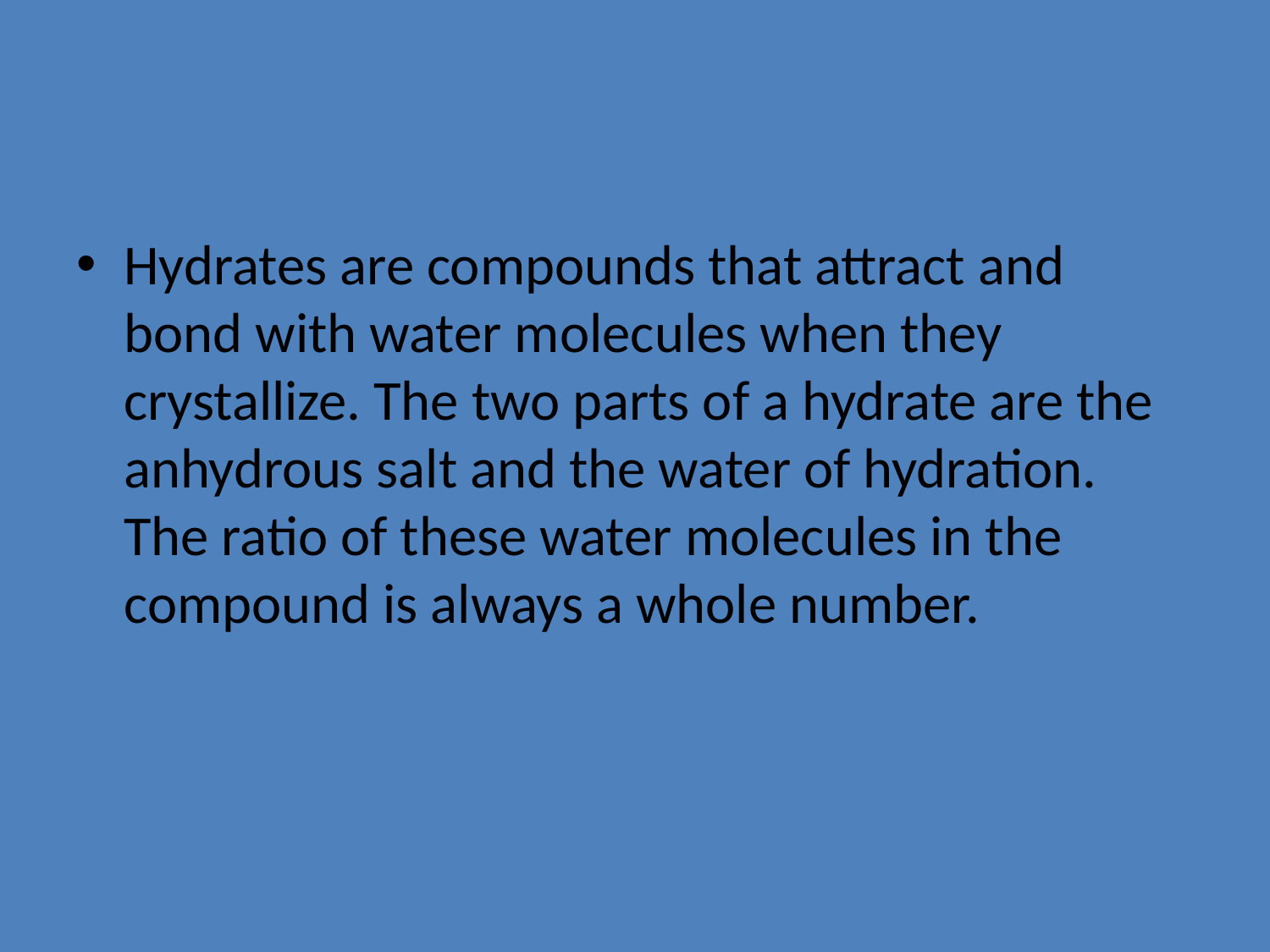

#
Hydrates are compounds that attract and bond with water molecules when they crystallize. The two parts of a hydrate are the anhydrous salt and the water of hydration. The ratio of these water molecules in the compound is always a whole number.